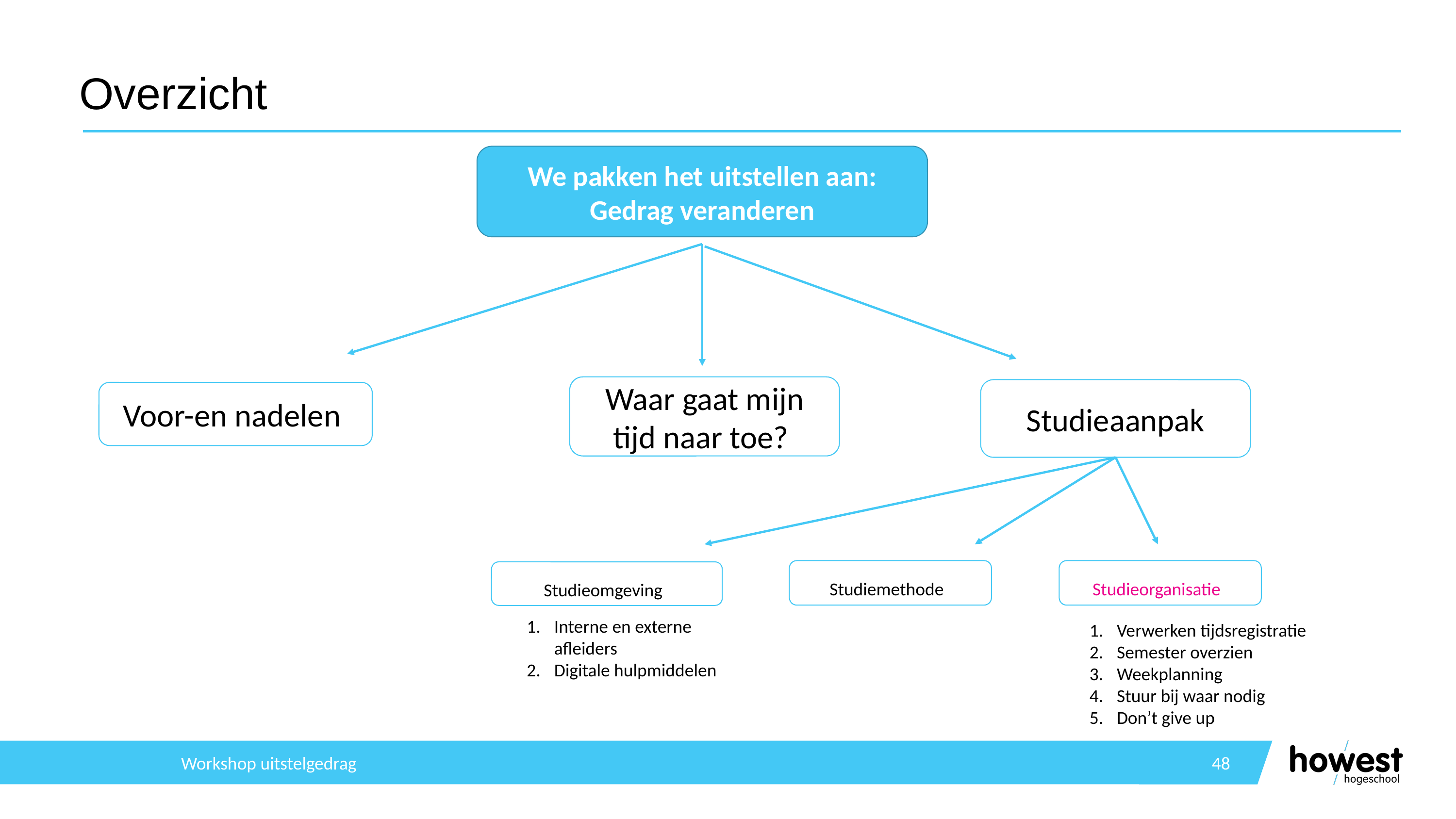

# Overzicht
We pakken het uitstellen aan: Gedrag veranderen
Waar gaat mijn tijd naar toe?
Studieaanpak
Voor-en nadelen

Studiemethode
Studieorganisatie
Studieomgeving
Interne en externe afleiders
Digitale hulpmiddelen
Verwerken tijdsregistratie
Semester overzien
Weekplanning
Stuur bij waar nodig
Don’t give up
Workshop uitstelgedrag
48